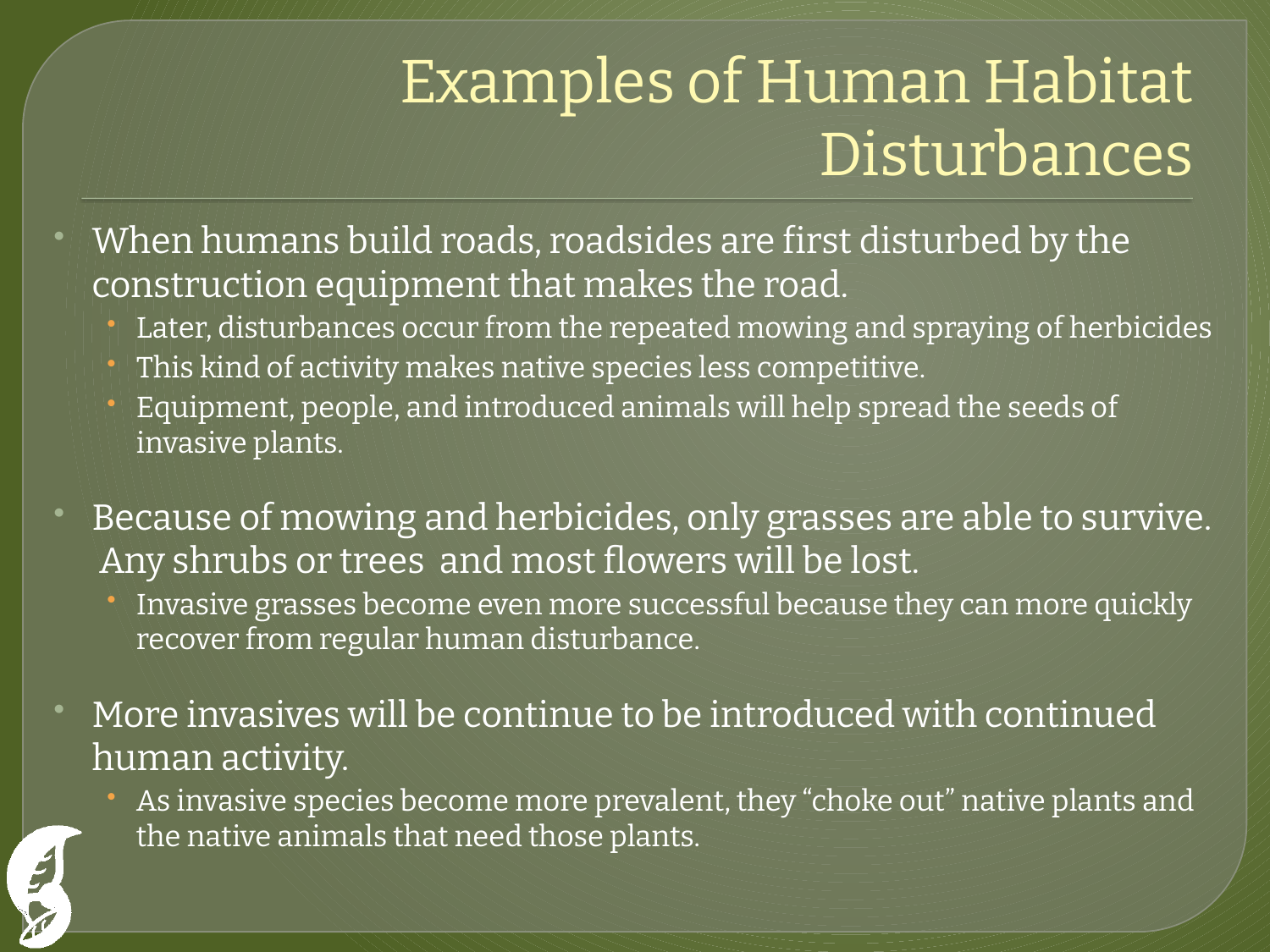

# Examples of Human Habitat Disturbances
When humans build roads, roadsides are first disturbed by the construction equipment that makes the road.
Later, disturbances occur from the repeated mowing and spraying of herbicides
This kind of activity makes native species less competitive.
Equipment, people, and introduced animals will help spread the seeds of invasive plants.
Because of mowing and herbicides, only grasses are able to survive.  Any shrubs or trees  and most flowers will be lost.
Invasive grasses become even more successful because they can more quickly recover from regular human disturbance.
More invasives will be continue to be introduced with continued human activity.
As invasive species become more prevalent, they “choke out” native plants and the native animals that need those plants.